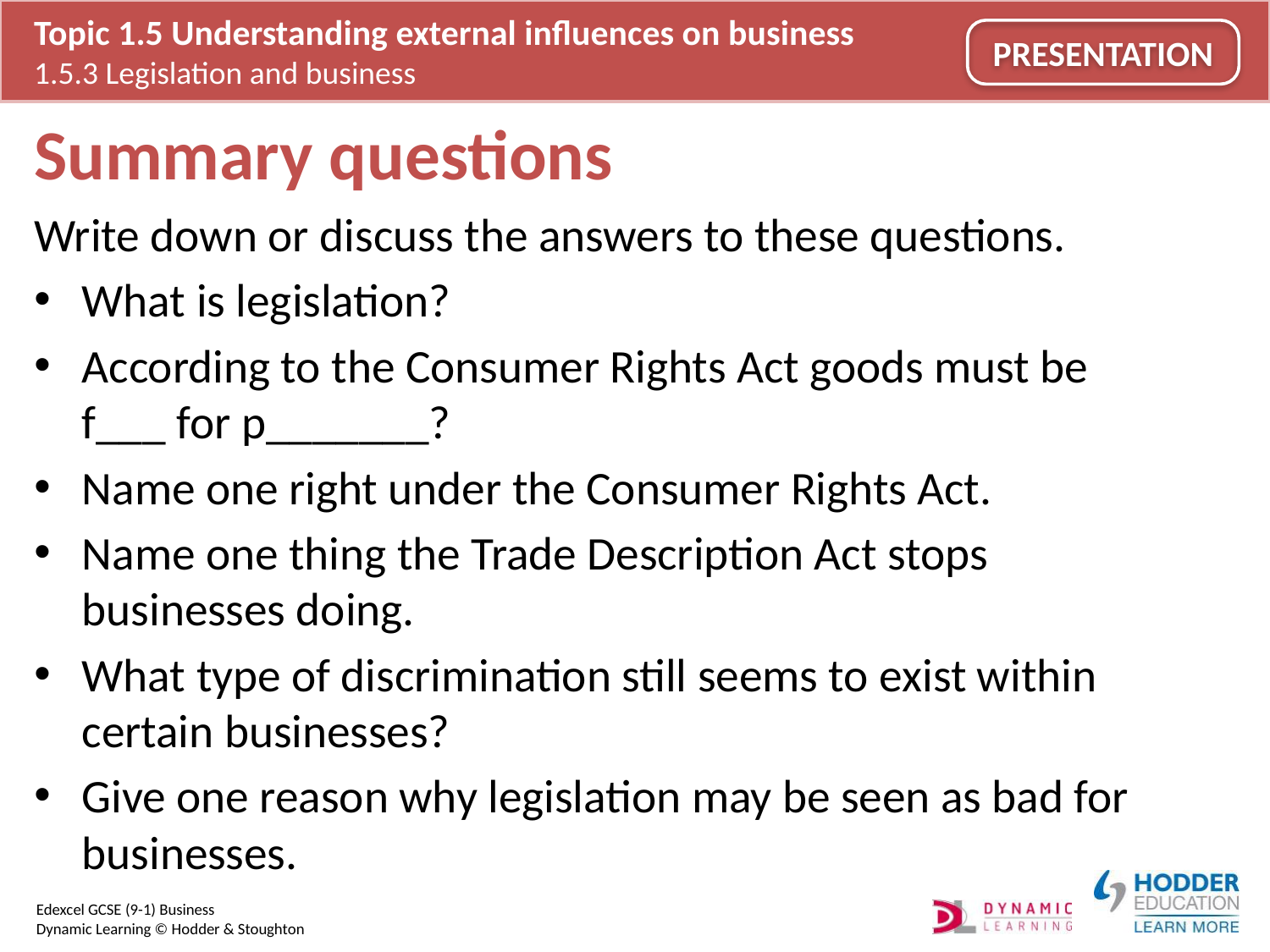

# Summary questions
Write down or discuss the answers to these questions.
What is legislation?
According to the Consumer Rights Act goods must be f___ for p_______?
Name one right under the Consumer Rights Act.
Name one thing the Trade Description Act stops businesses doing.
What type of discrimination still seems to exist within certain businesses?
Give one reason why legislation may be seen as bad for businesses.